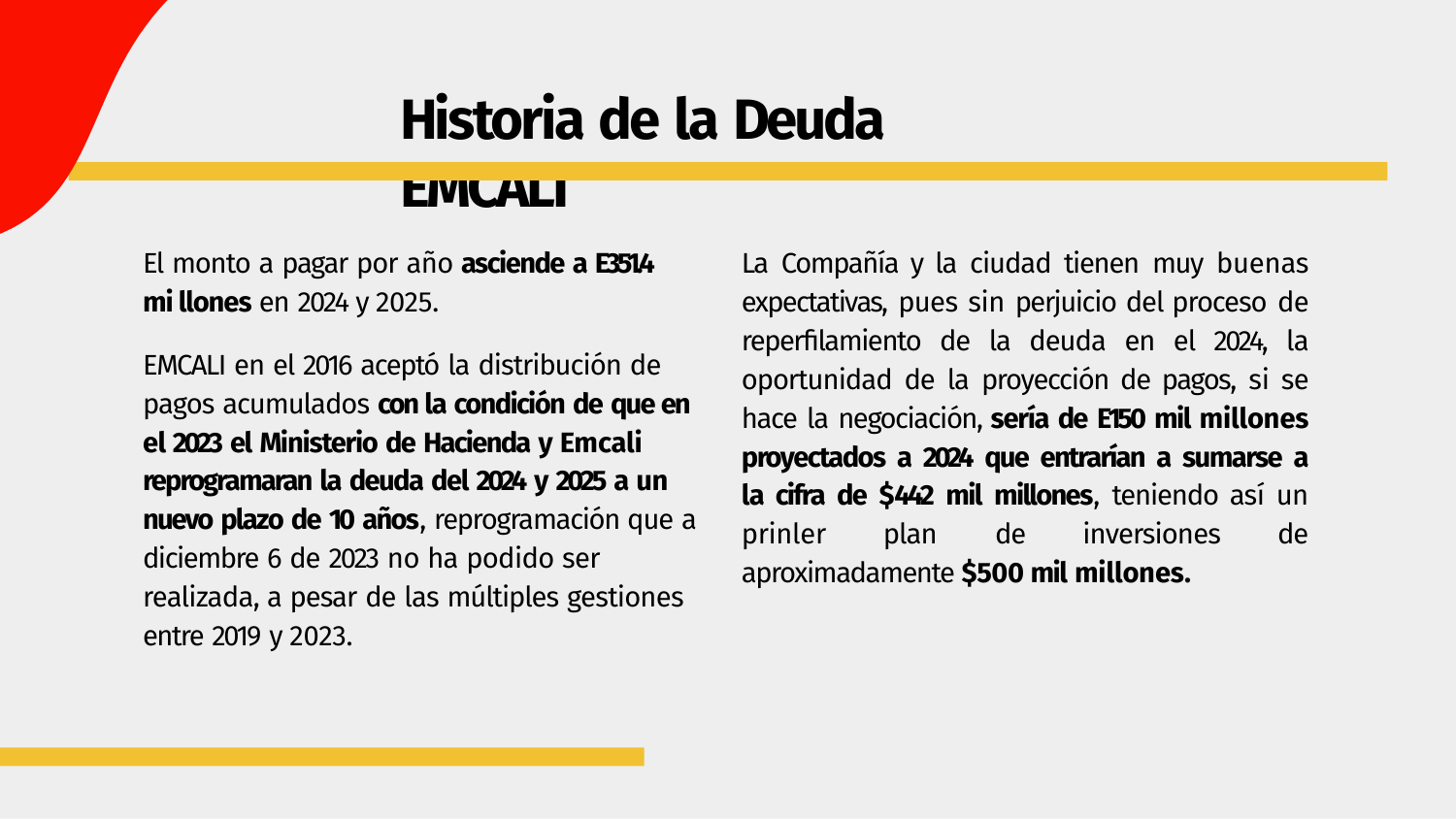

# Historia de la Deuda EMCALI

El monto a pagar por año asciende a E351.4 mi llones en 2024 y 2025.
EMCALI en el 2016 aceptó la distribución de pagos acumulados con la condición de que en el 2023 el Ministerio de Hacienda y Emcali reprogramaran la deuda del 2024 y 2025 a un nuevo plazo de 10 años, reprogramación que a diciembre 6 de 2023 no ha podido ser realizada, a pesar de las múltiples gestiones entre 2019 y 2023.
La Compañía y la ciudad tienen muy buenas expectativas, pues sin perjuicio del proceso de reperfilamiento de la deuda en el 2024, la oportunidad de la proyección de pagos, si se hace la negociación, sería de E150 mil millones proyectados a 2024 que entrarían a sumarse a la cifra de $442 mil millones, teniendo así un prinler plan de inversiones de aproximadamente $500 mil millones.